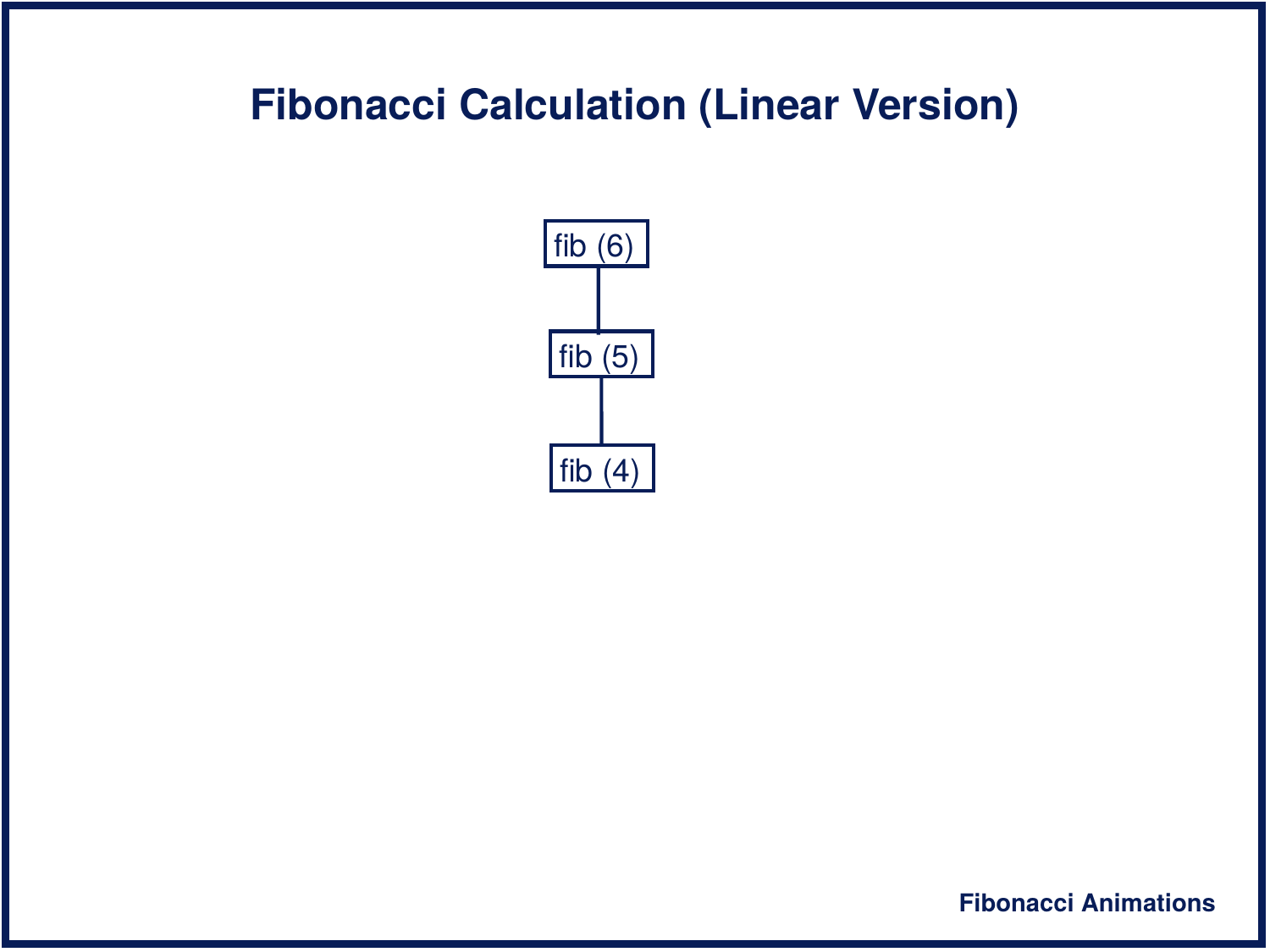

# Fibonacci Calculation (Linear Version)
fib (6)

fib (5)

fib (4)